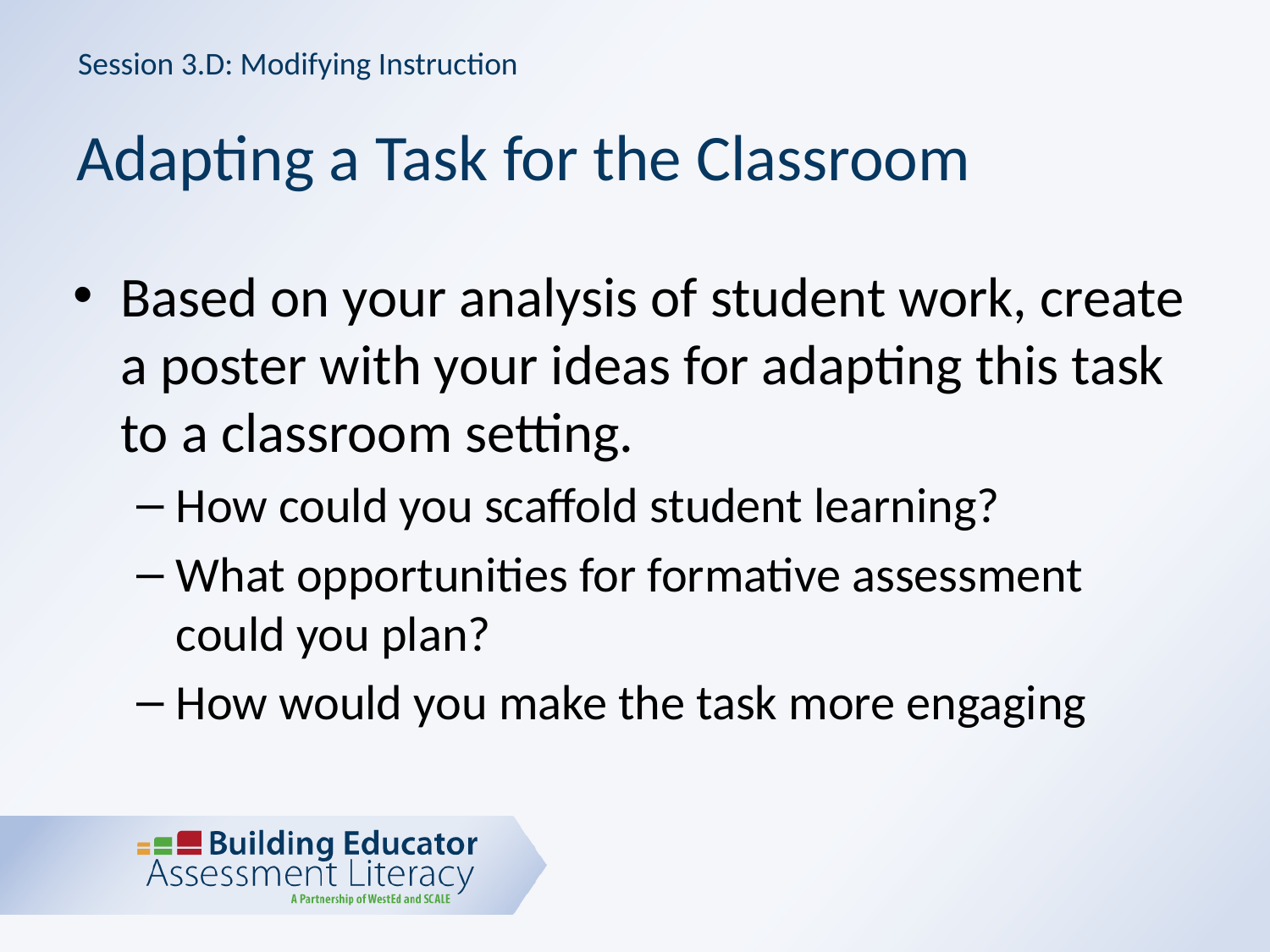

Session 3.D: Modifying Instruction
# Adapting a Task for the Classroom
Based on your analysis of student work, create a poster with your ideas for adapting this task to a classroom setting.
How could you scaffold student learning?
What opportunities for formative assessment could you plan?
How would you make the task more engaging